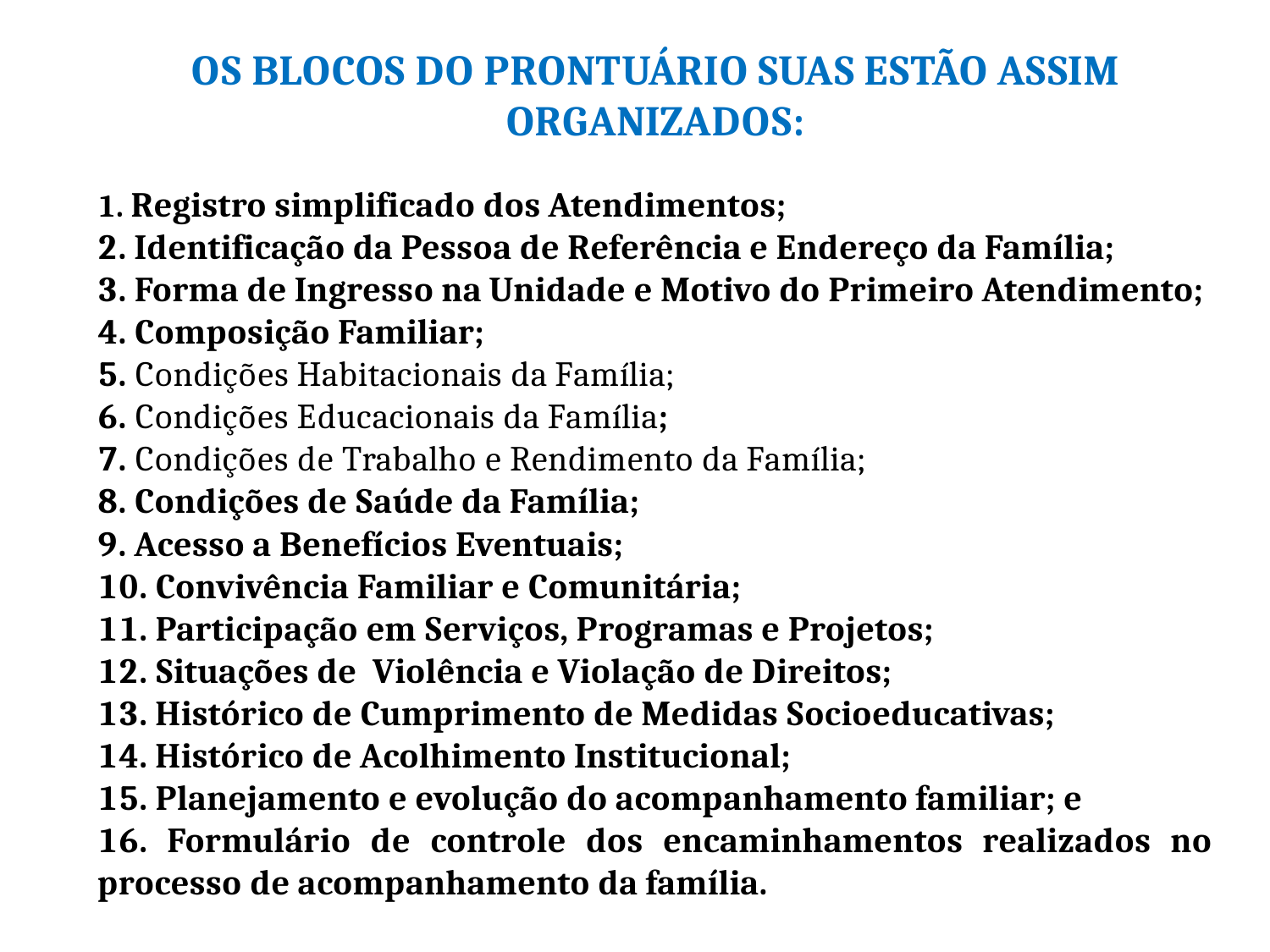

OS BLOCOS DO PRONTUÁRIO SUAS ESTÃO ASSIM ORGANIZADOS:

1. Registro simplificado dos Atendimentos;
2. Identificação da Pessoa de Referência e Endereço da Família;
3. Forma de Ingresso na Unidade e Motivo do Primeiro Atendimento;
4. Composição Familiar;
5. Condições Habitacionais da Família;
6. Condições Educacionais da Família;
7. Condições de Trabalho e Rendimento da Família;
8. Condições de Saúde da Família;
9. Acesso a Benefícios Eventuais;
10. Convivência Familiar e Comunitária;
11. Participação em Serviços, Programas e Projetos;
12. Situações de  Violência e Violação de Direitos;
13. Histórico de Cumprimento de Medidas Socioeducativas;
14. Histórico de Acolhimento Institucional;
15. Planejamento e evolução do acompanhamento familiar; e
16. Formulário de controle dos encaminhamentos realizados no processo de acompanhamento da família.